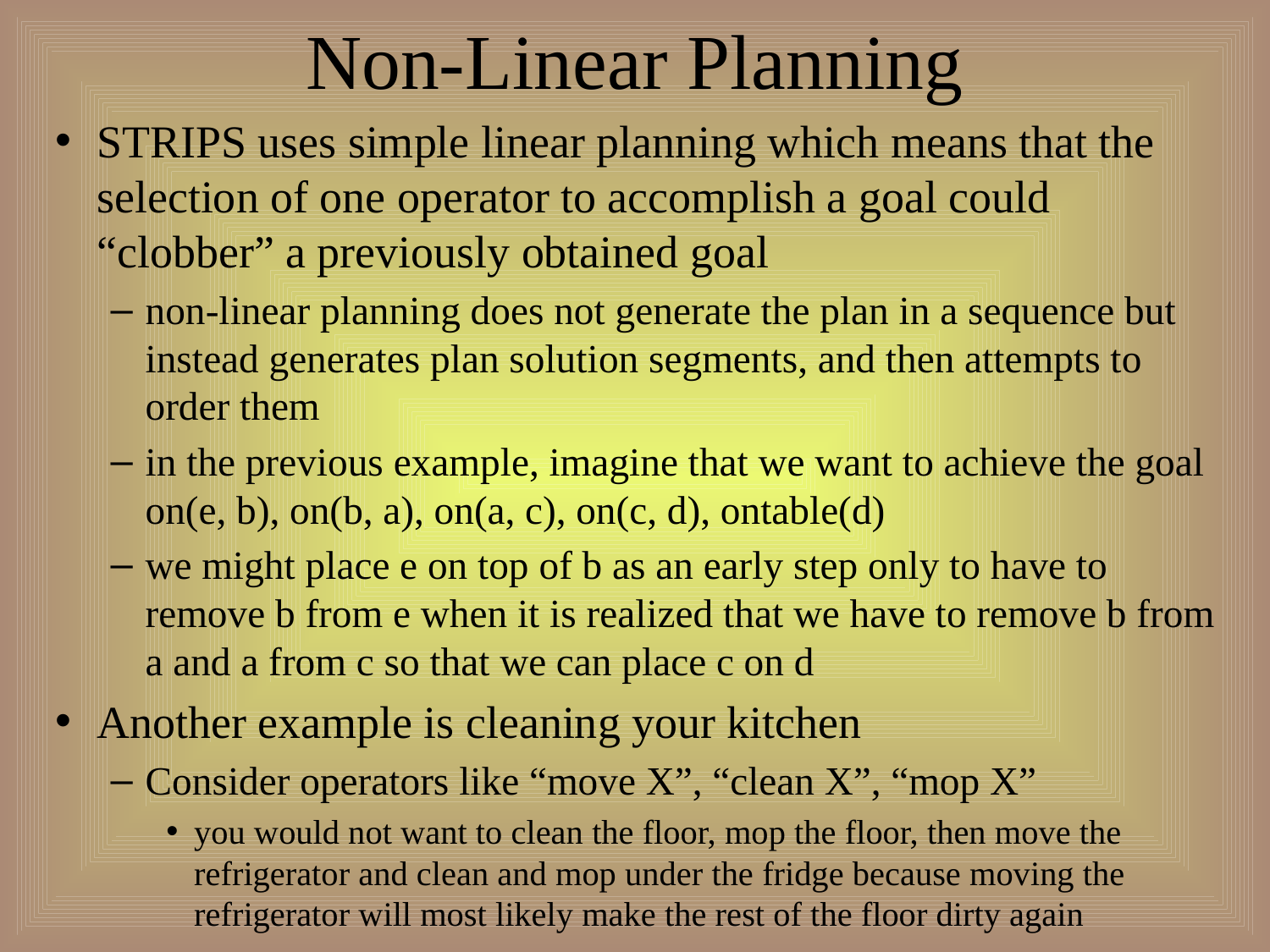

# Non-Linear Planning
STRIPS uses simple linear planning which means that the selection of one operator to accomplish a goal could “clobber” a previously obtained goal
non-linear planning does not generate the plan in a sequence but instead generates plan solution segments, and then attempts to order them
in the previous example, imagine that we want to achieve the goal on(e, b), on(b, a), on(a, c), on(c, d), ontable(d)
we might place e on top of b as an early step only to have to remove b from e when it is realized that we have to remove b from a and a from c so that we can place c on d
Another example is cleaning your kitchen
Consider operators like “move X”, “clean X”, “mop X”
you would not want to clean the floor, mop the floor, then move the refrigerator and clean and mop under the fridge because moving the refrigerator will most likely make the rest of the floor dirty again